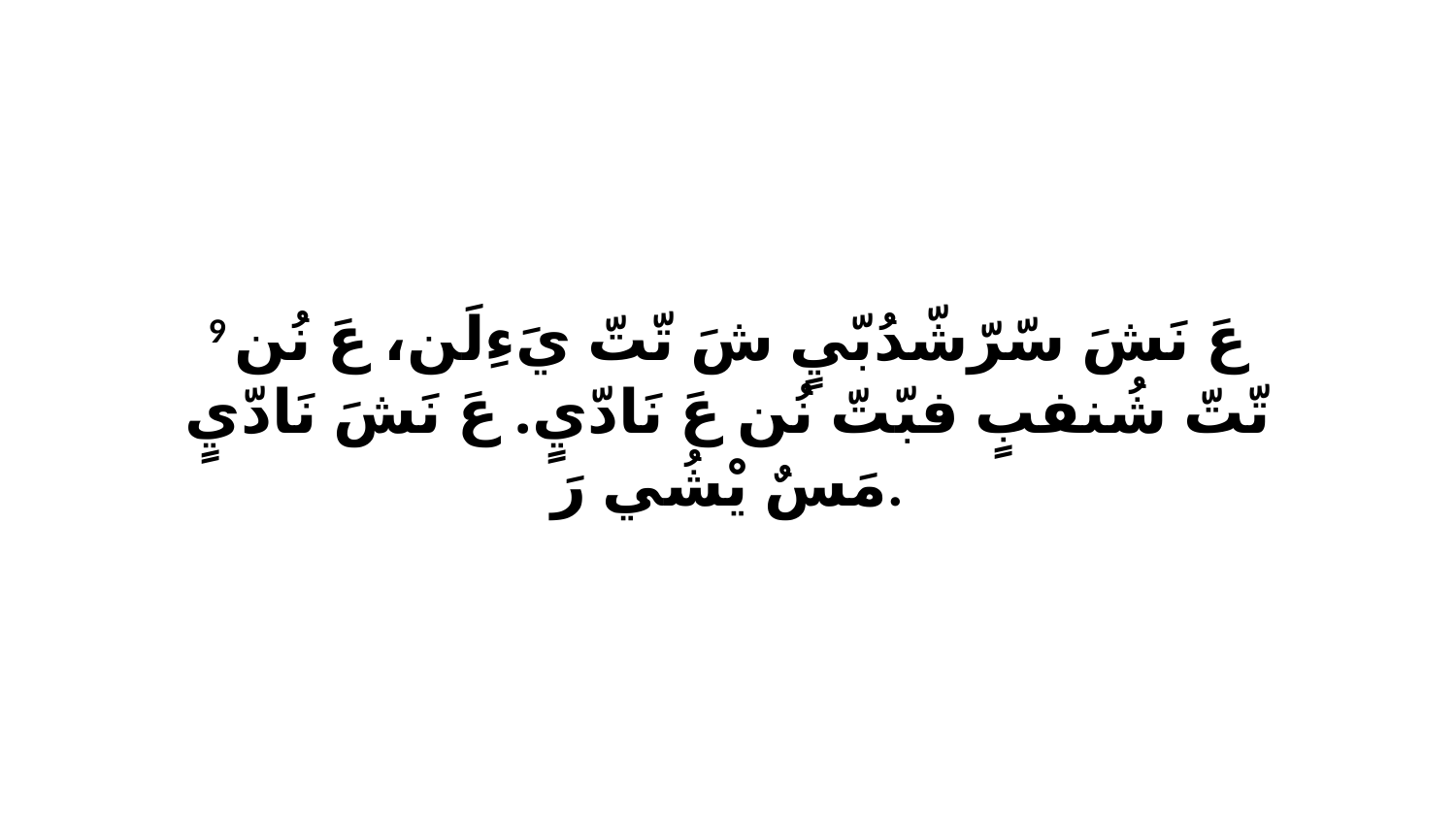

9 عَ نَشَ سّرّشّدُبّيٍ شَ تّتّ يَءِلَن، عَ نُن تّتّ شُنفبٍ فبّتّ نُن عَ نَادّيٍ. عَ نَشَ نَادّيٍ مَسٌ يْشُي رَ.